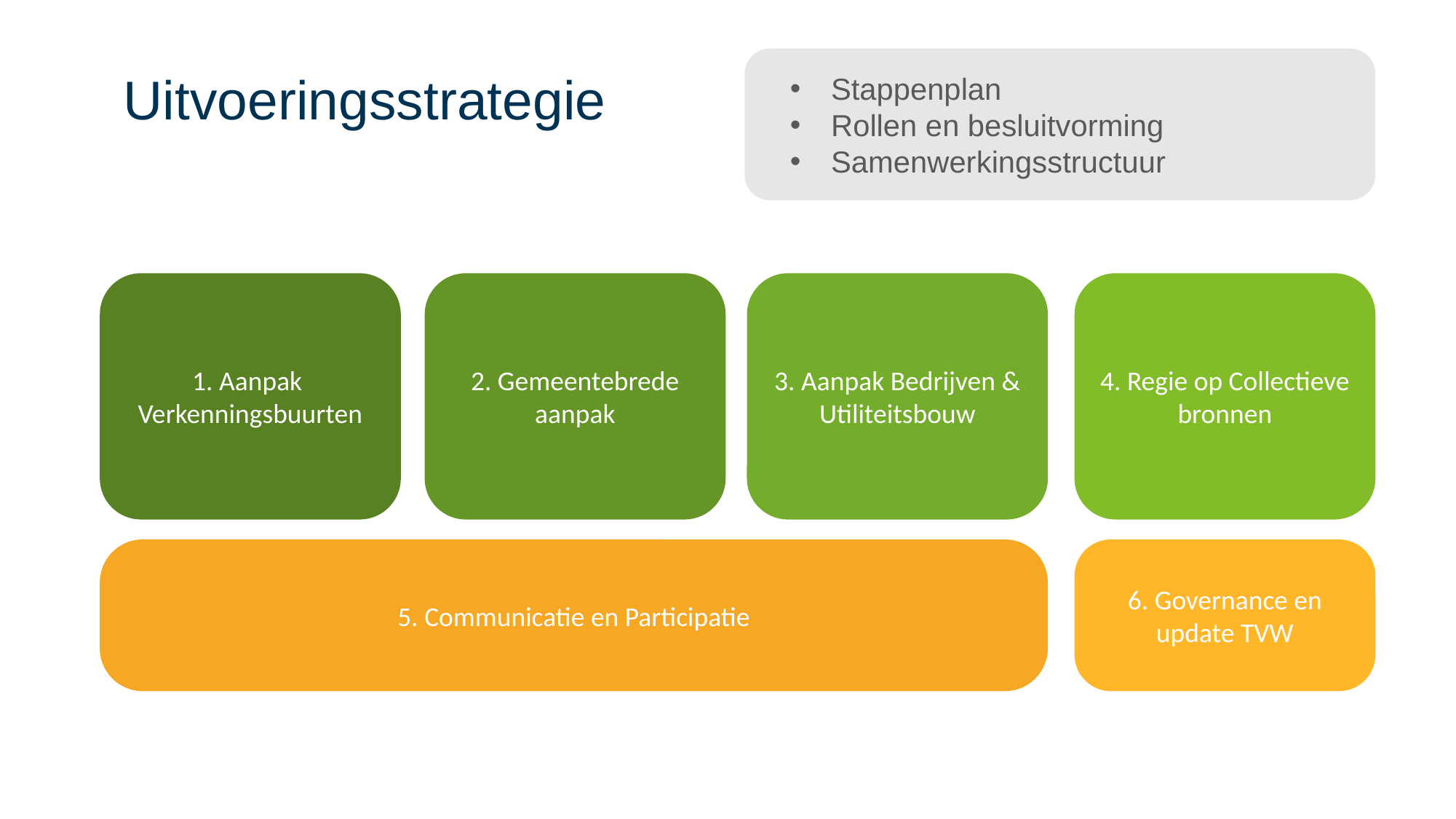

Uitvoeringsstrategie
Stappenplan
Rollen en besluitvorming
Samenwerkingsstructuur
1. Aanpak
Verkenningsbuurten
2. Gemeentebrede aanpak
3. Aanpak Bedrijven & Utiliteitsbouw
4. Regie op Collectieve bronnen
5. Communicatie en Participatie
6. Governance en update TVW